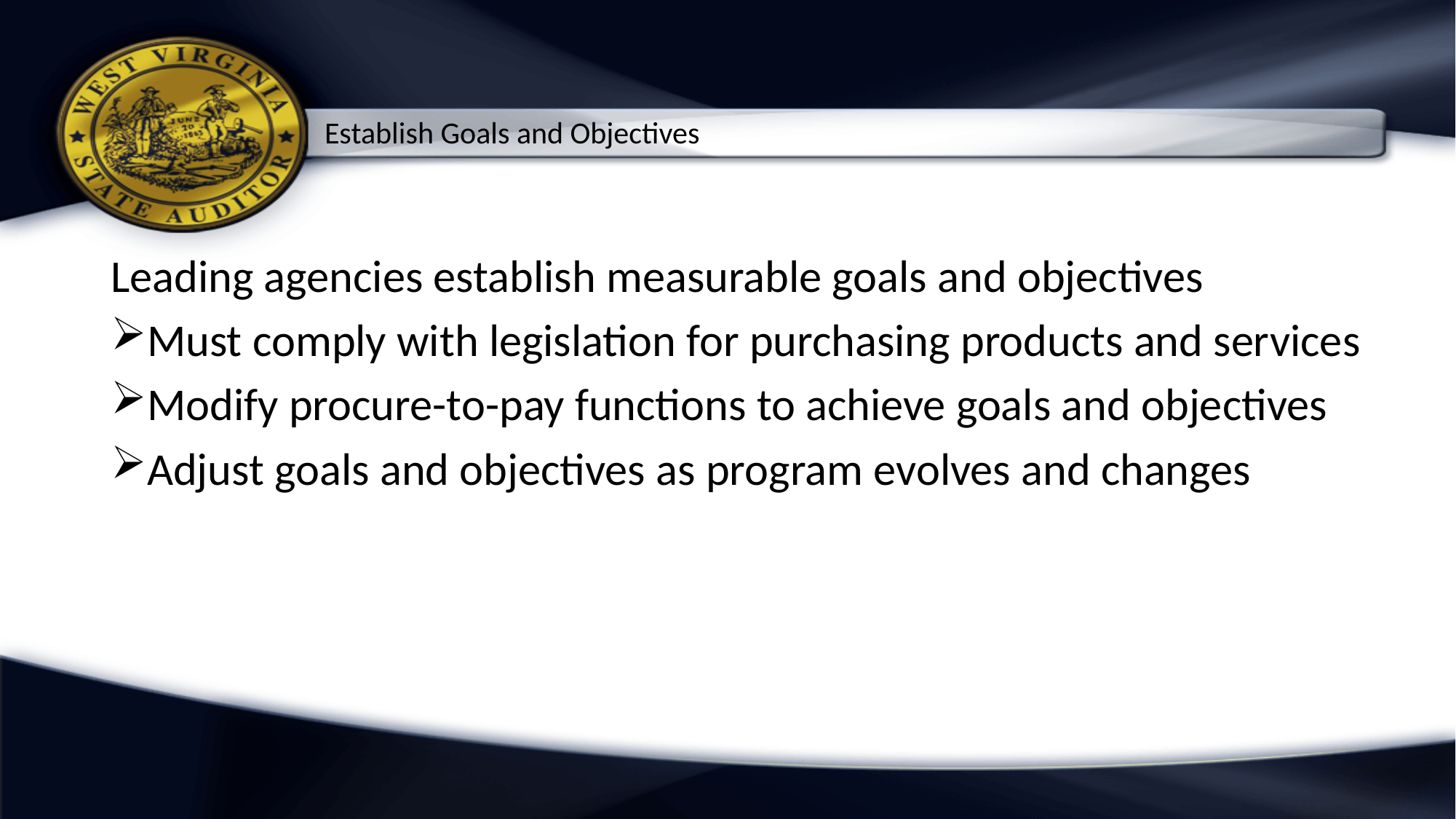

# Establish Goals and Objectives
Leading agencies establish measurable goals and objectives
Must comply with legislation for purchasing products and services
Modify procure-to-pay functions to achieve goals and objectives
Adjust goals and objectives as program evolves and changes